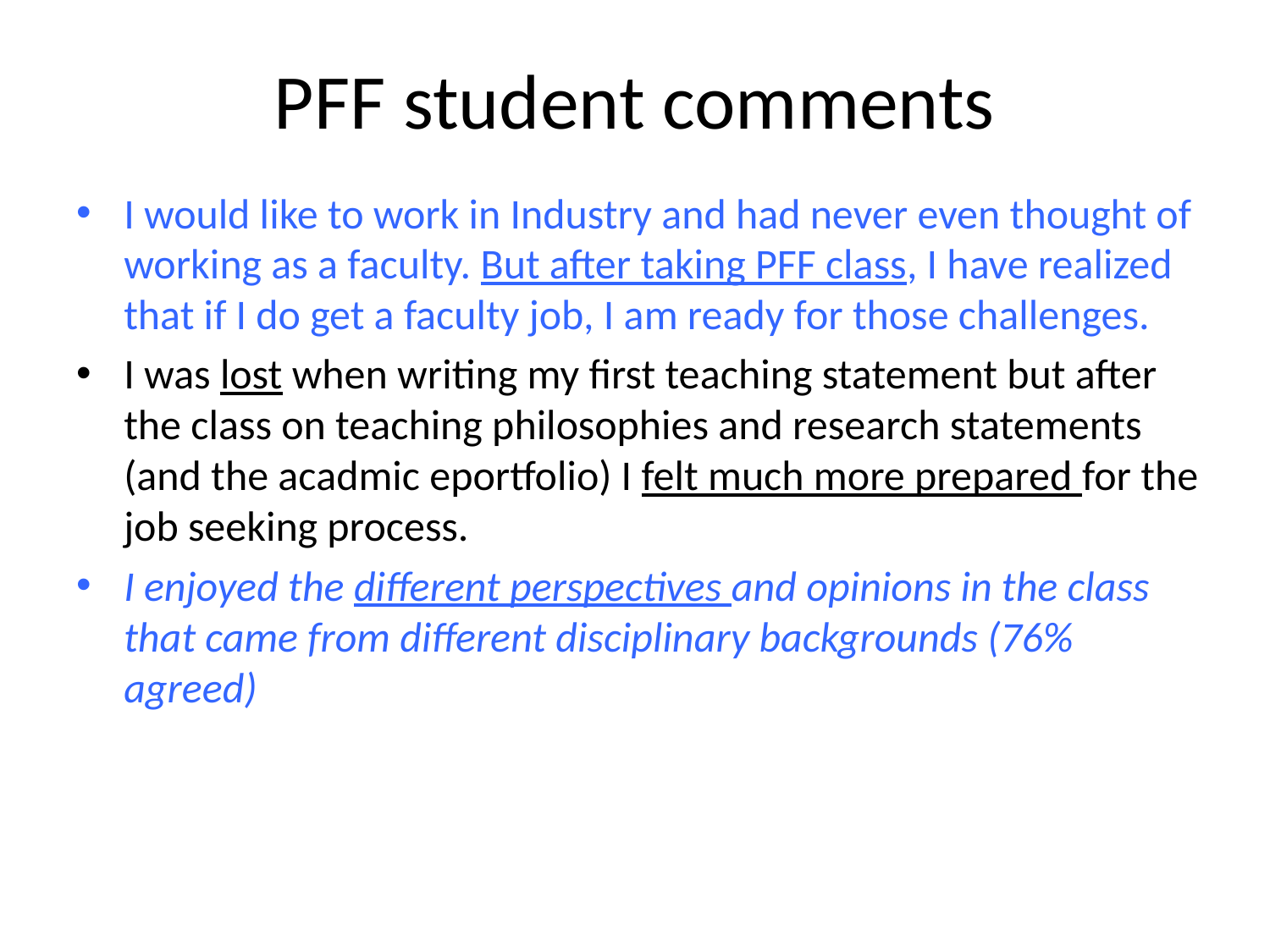

# PFF student comments
I would like to work in Industry and had never even thought of working as a faculty. But after taking PFF class, I have realized that if I do get a faculty job, I am ready for those challenges.
I was lost when writing my first teaching statement but after the class on teaching philosophies and research statements (and the acadmic eportfolio) I felt much more prepared for the job seeking process.
I enjoyed the different perspectives and opinions in the class that came from different disciplinary backgrounds (76% agreed)